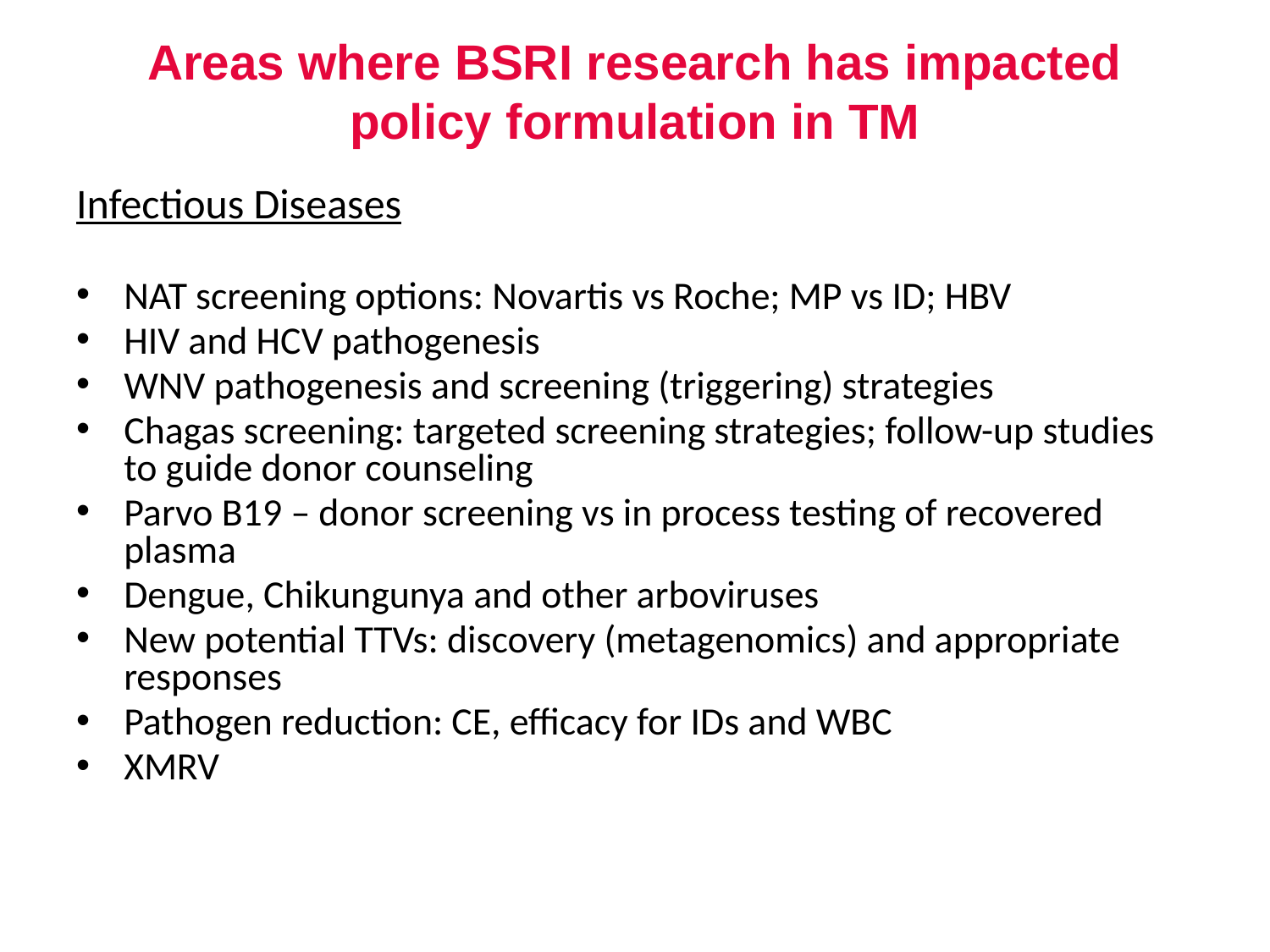

Areas where BSRI research has impacted policy formulation in TM
Infectious Diseases

NAT screening options: Novartis vs Roche; MP vs ID; HBV
HIV and HCV pathogenesis
WNV pathogenesis and screening (triggering) strategies
Chagas screening: targeted screening strategies; follow-up studies to guide donor counseling
Parvo B19 – donor screening vs in process testing of recovered plasma
Dengue, Chikungunya and other arboviruses
New potential TTVs: discovery (metagenomics) and appropriate responses
Pathogen reduction: CE, efficacy for IDs and WBC
XMRV